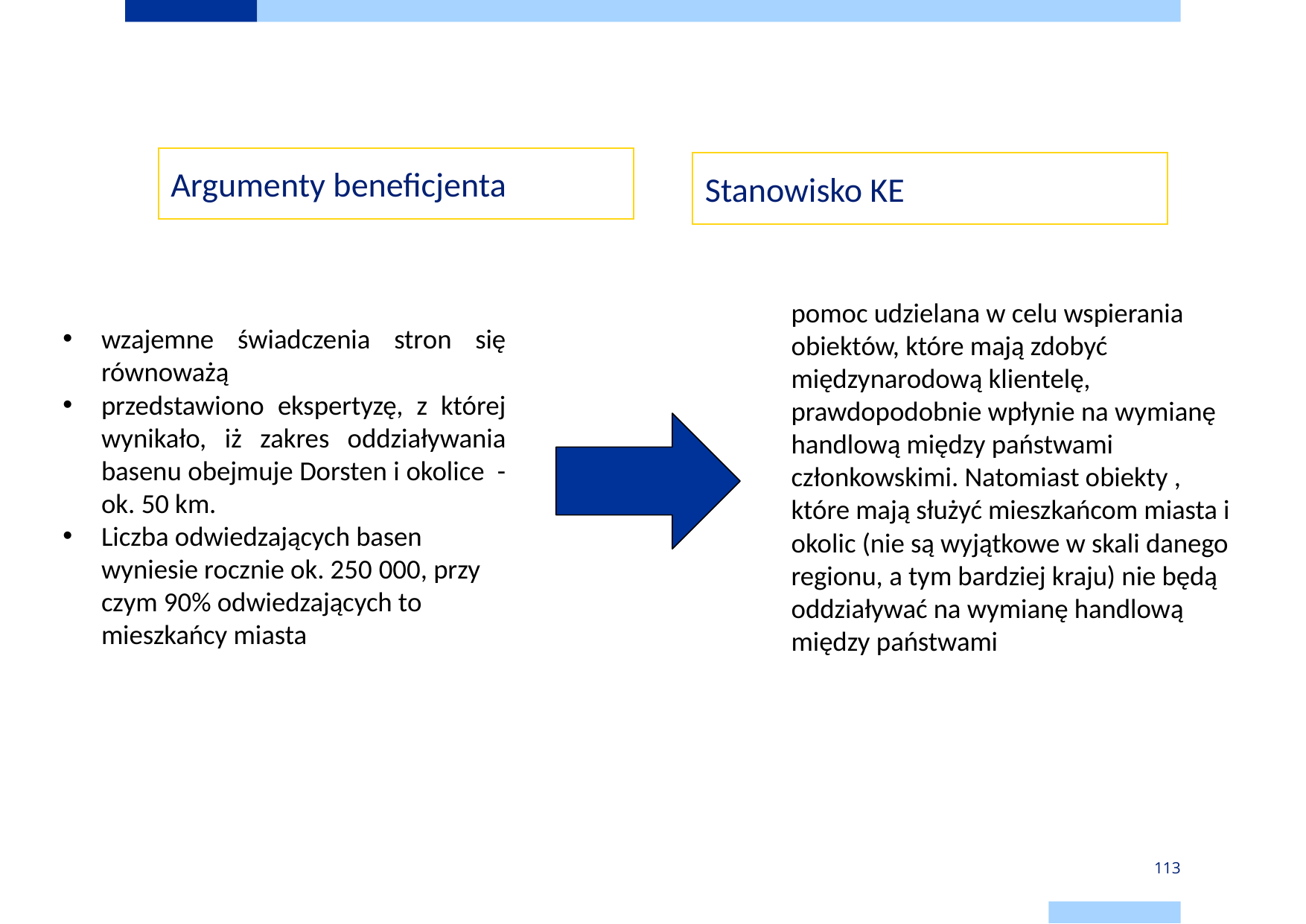

Argumenty beneficjenta
Stanowisko KE
pomoc udzielana w celu wspierania obiektów, które mają zdobyć międzynarodową klientelę, prawdopodobnie wpłynie na wymianę handlową między państwami członkowskimi. Natomiast obiekty , które mają służyć mieszkańcom miasta i okolic (nie są wyjątkowe w skali danego regionu, a tym bardziej kraju) nie będą oddziaływać na wymianę handlową między państwami
wzajemne świadczenia stron się równoważą
przedstawiono ekspertyzę, z której wynikało, iż zakres oddziaływania basenu obejmuje Dorsten i okolice  - ok. 50 km.
Liczba odwiedzających basen wyniesie rocznie ok. 250 000, przy czym 90% odwiedzających to mieszkańcy miasta

113